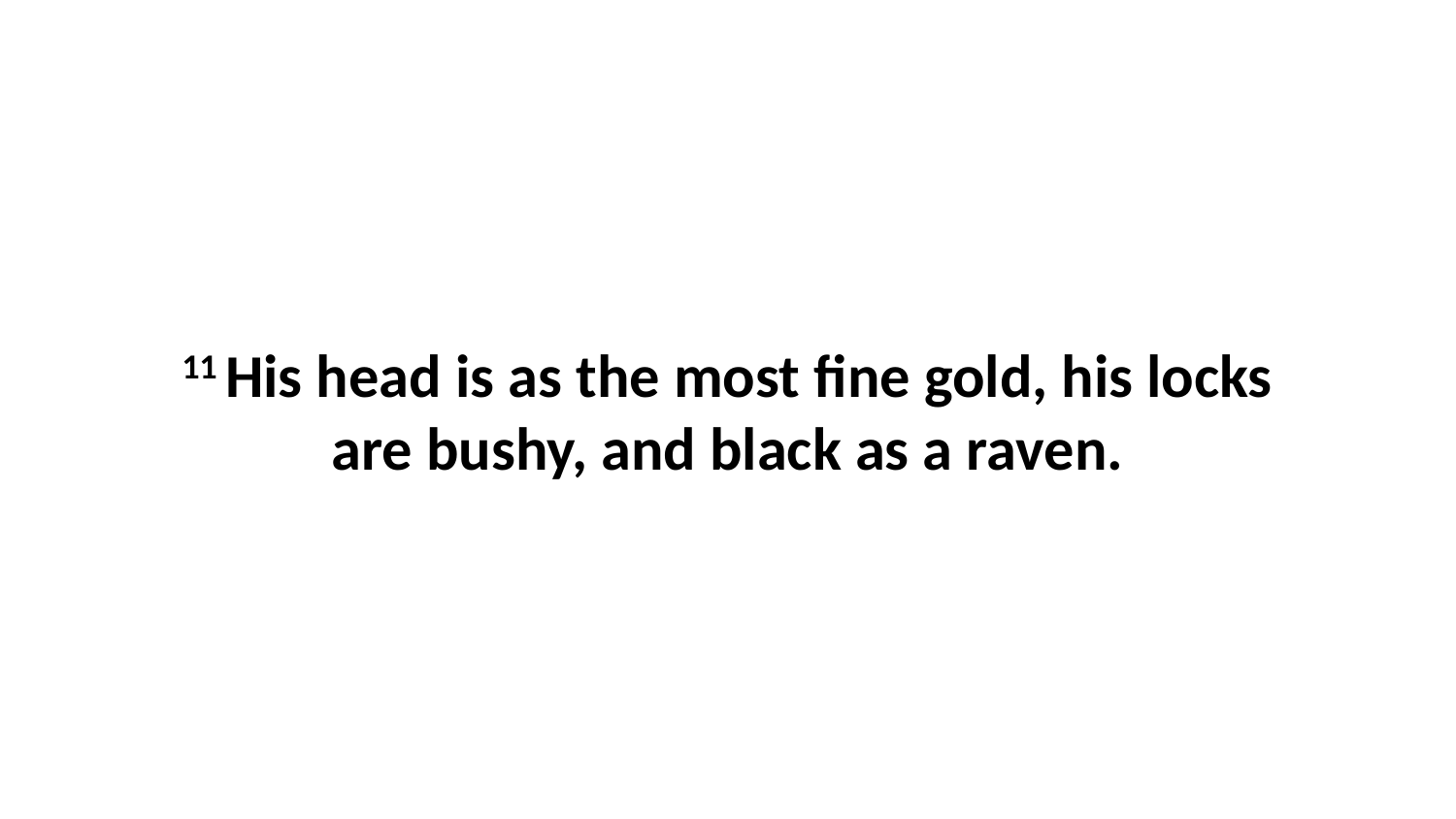

11 His head is as the most fine gold, his locks are bushy, and black as a raven.